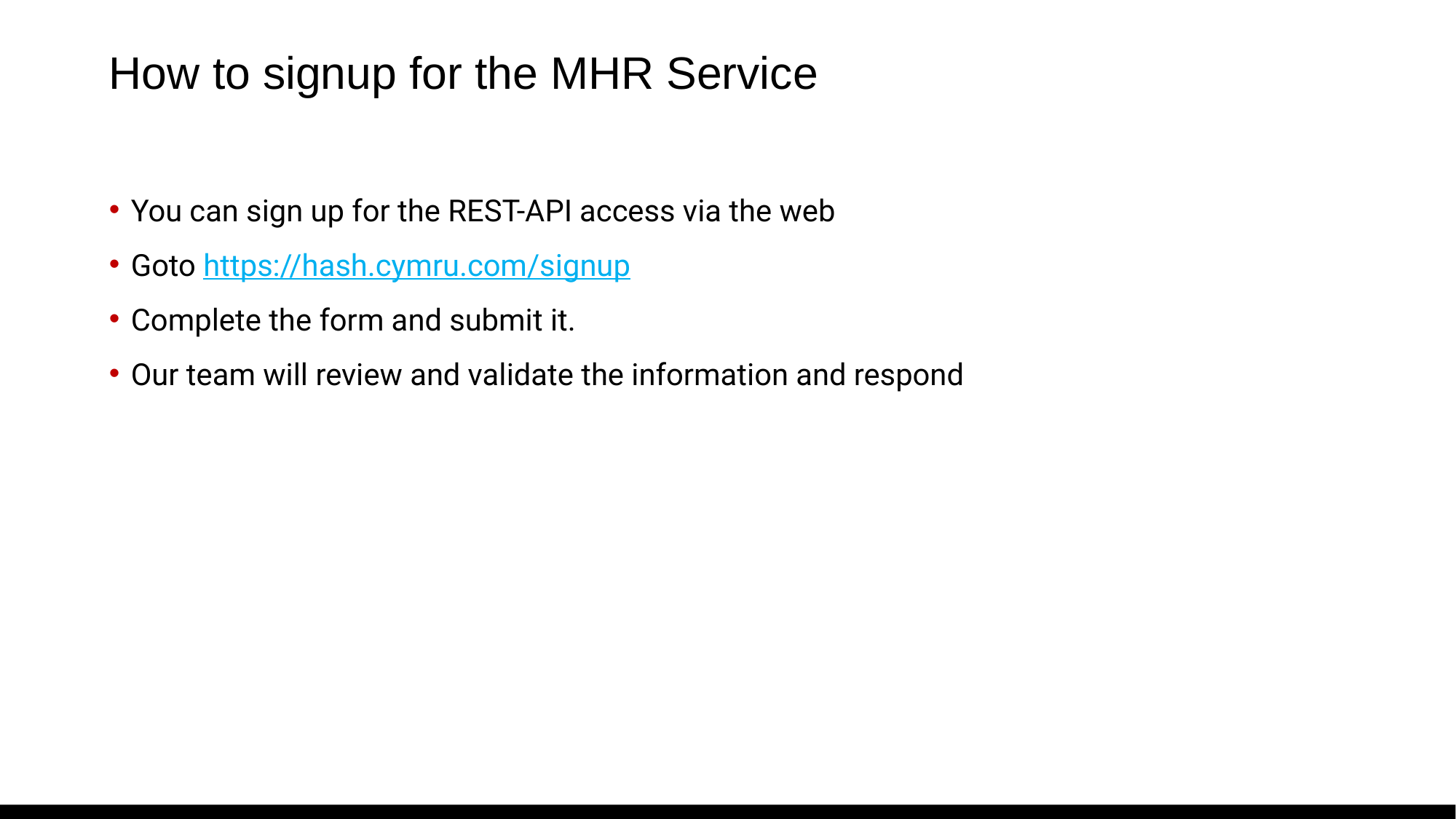

# How to signup for the MHR Service
You can sign up for the REST-API access via the web
Goto https://hash.cymru.com/signup
Complete the form and submit it.
Our team will review and validate the information and respond